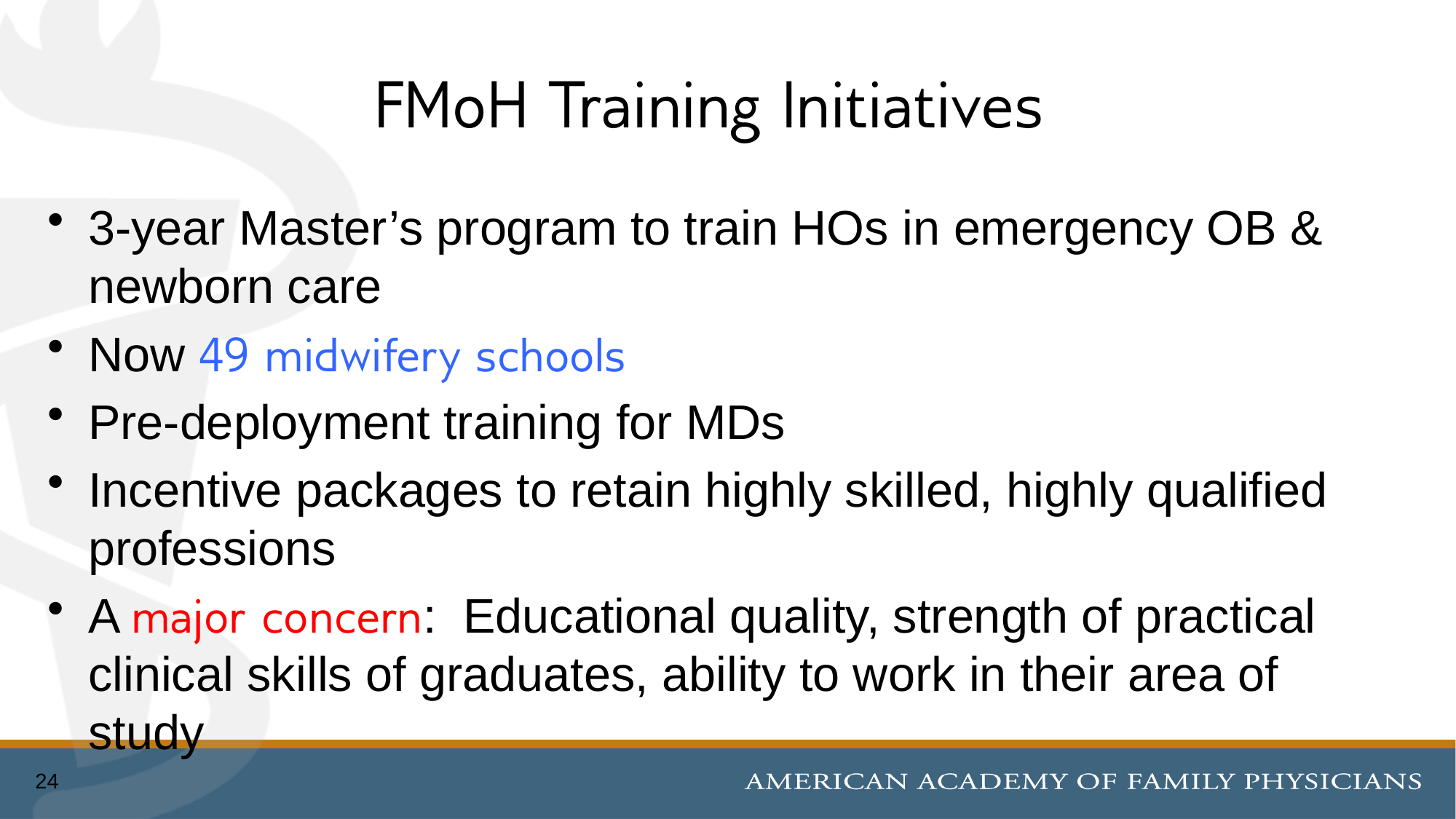

# FMoH Training Initiatives
3-year Master’s program to train HOs in emergency OB & newborn care
Now 49 midwifery schools
Pre-deployment training for MDs
Incentive packages to retain highly skilled, highly qualified professions
A major concern:  Educational quality, strength of practical clinical skills of graduates, ability to work in their area of study
24